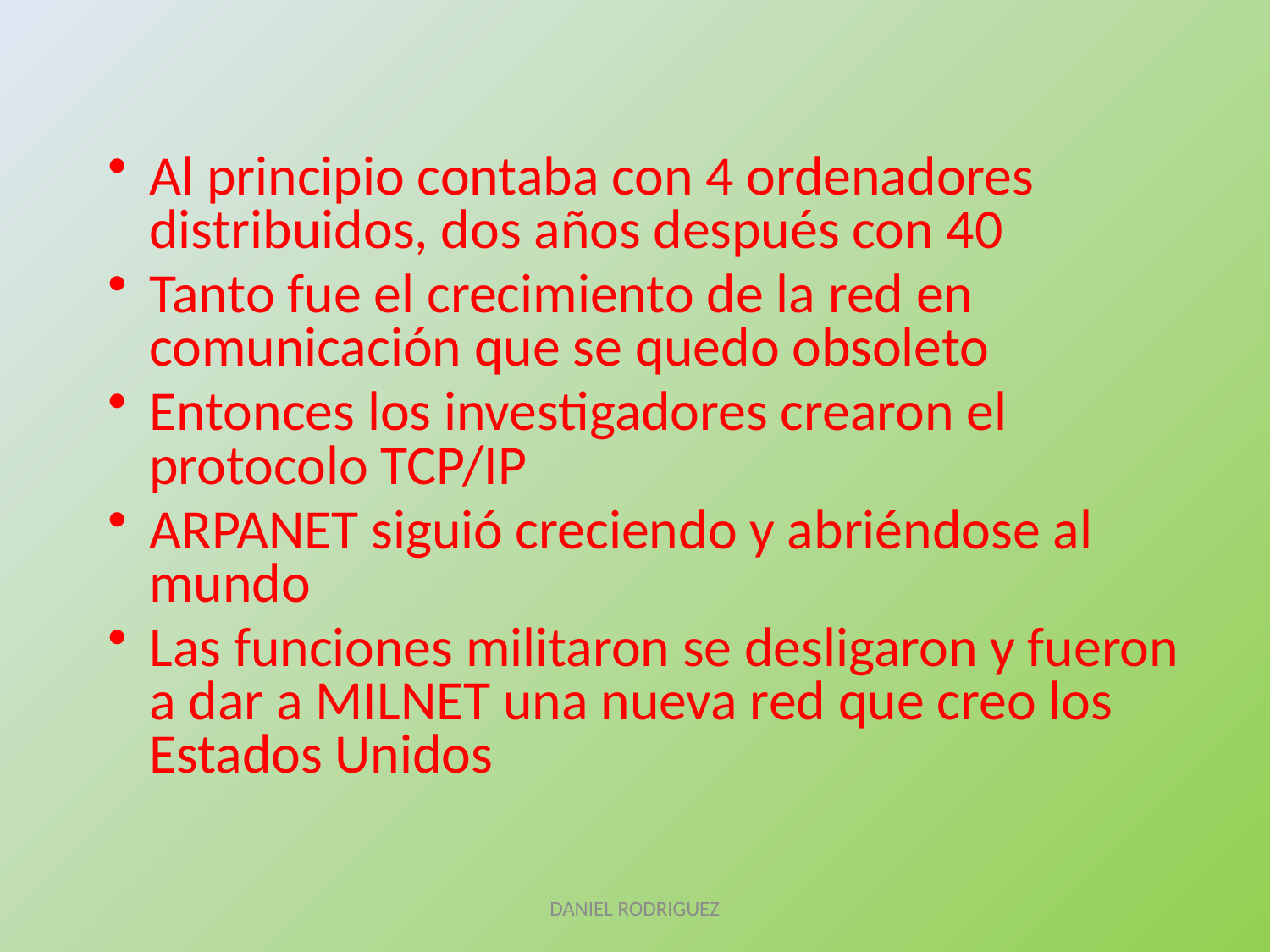

Al principio contaba con 4 ordenadores distribuidos, dos años después con 40
Tanto fue el crecimiento de la red en comunicación que se quedo obsoleto
Entonces los investigadores crearon el protocolo TCP/IP
ARPANET siguió creciendo y abriéndose al mundo
Las funciones militaron se desligaron y fueron a dar a MILNET una nueva red que creo los Estados Unidos

DANIEL RODRIGUEZ